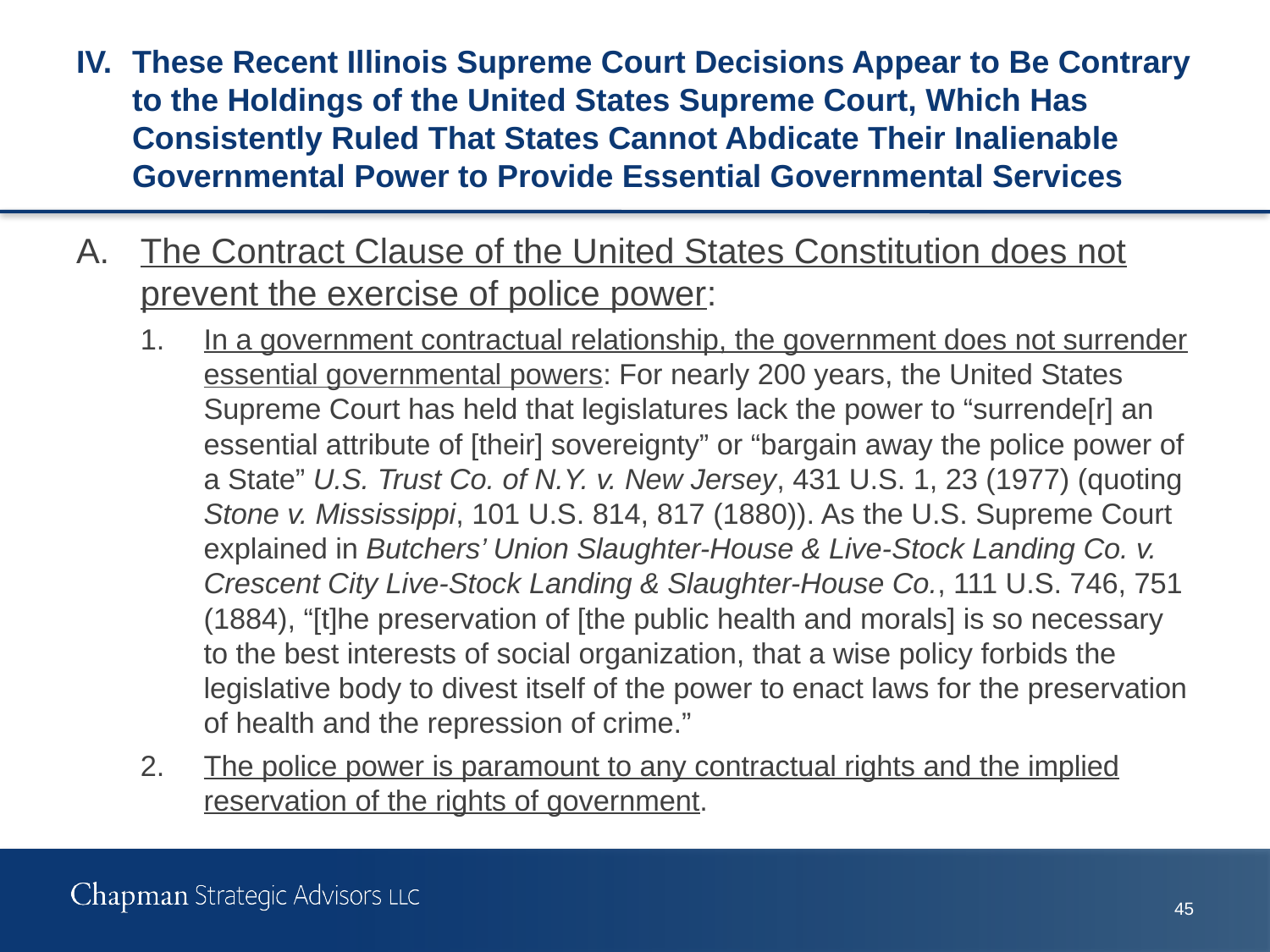

# IV.	These Recent Illinois Supreme Court Decisions Appear to Be Contrary to the Holdings of the United States Supreme Court, Which Has Consistently Ruled That States Cannot Abdicate Their Inalienable Governmental Power to Provide Essential Governmental Services
A.	The Contract Clause of the United States Constitution does not prevent the exercise of police power:
1.	In a government contractual relationship, the government does not surrender essential governmental powers: For nearly 200 years, the United States Supreme Court has held that legislatures lack the power to “surrende[r] an essential attribute of [their] sovereignty” or “bargain away the police power of a State” U.S. Trust Co. of N.Y. v. New Jersey, 431 U.S. 1, 23 (1977) (quoting Stone v. Mississippi, 101 U.S. 814, 817 (1880)). As the U.S. Supreme Court explained in Butchers’ Union Slaughter-House & Live-Stock Landing Co. v. Crescent City Live-Stock Landing & Slaughter-House Co., 111 U.S. 746, 751 (1884), “[t]he preservation of [the public health and morals] is so necessary to the best interests of social organization, that a wise policy forbids the legislative body to divest itself of the power to enact laws for the preservation of health and the repression of crime.”
2.	The police power is paramount to any contractual rights and the implied reservation of the rights of government.
45